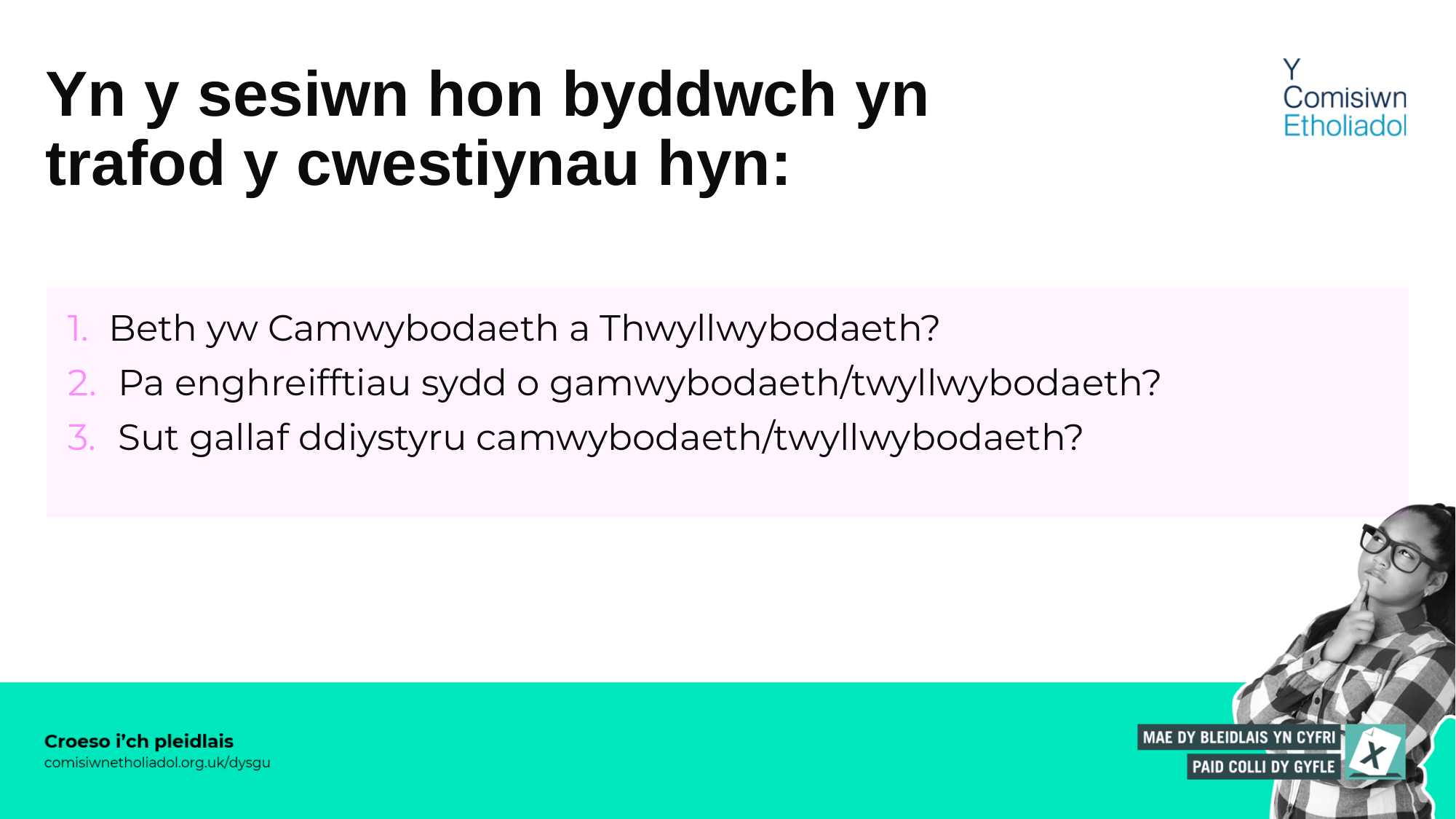

# Yn y sesiwn hon byddwch yn trafod y cwestiynau hyn:

Beth yw Camwybodaeth a Thwyllwybodaeth?
 Pa enghreifftiau sydd o gamwybodaeth/twyllwybodaeth?
 Sut gallaf ddiystyru camwybodaeth/twyllwybodaeth?